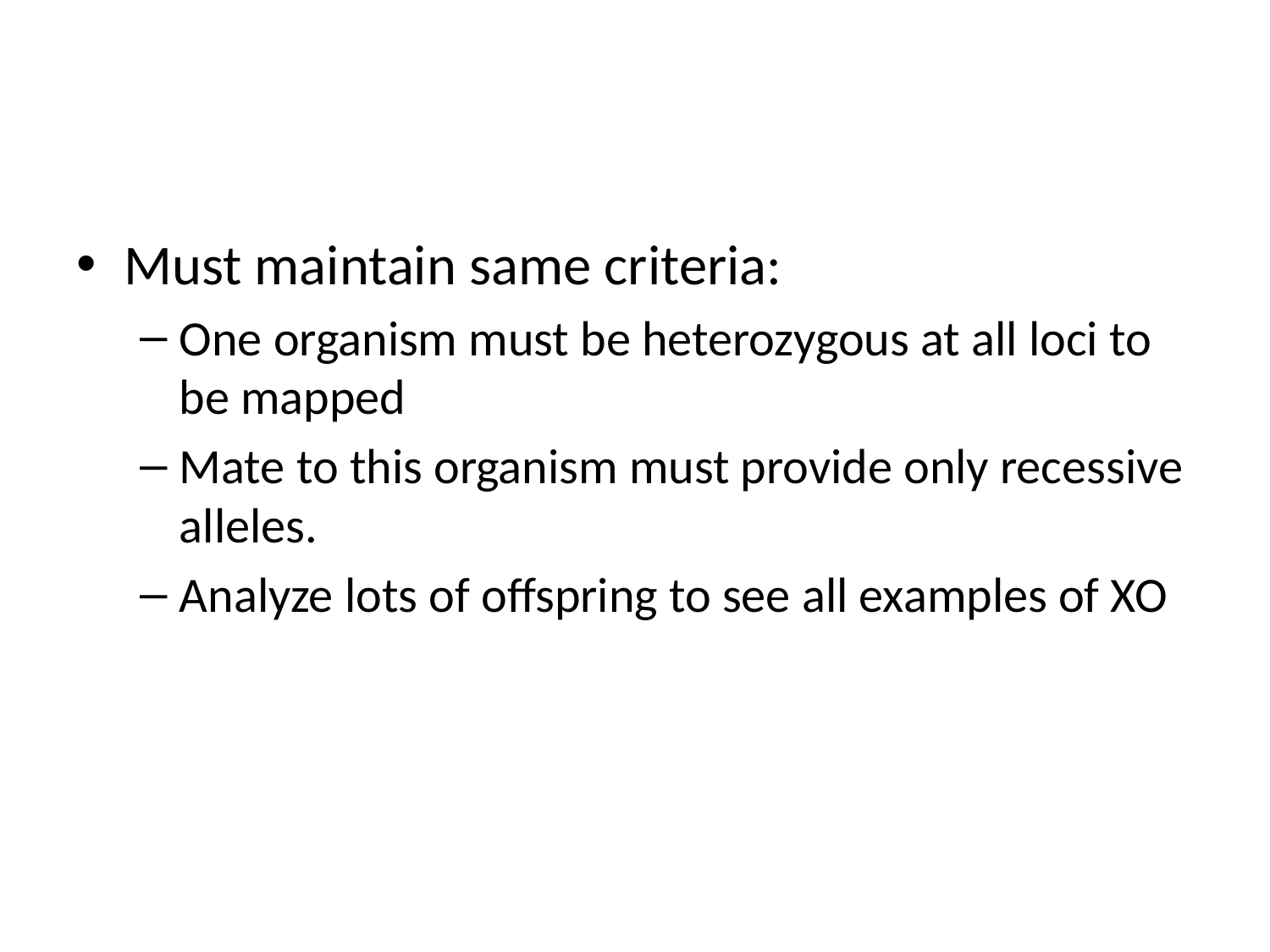

Must maintain same criteria:
One organism must be heterozygous at all loci to be mapped
Mate to this organism must provide only recessive alleles.
Analyze lots of offspring to see all examples of XO